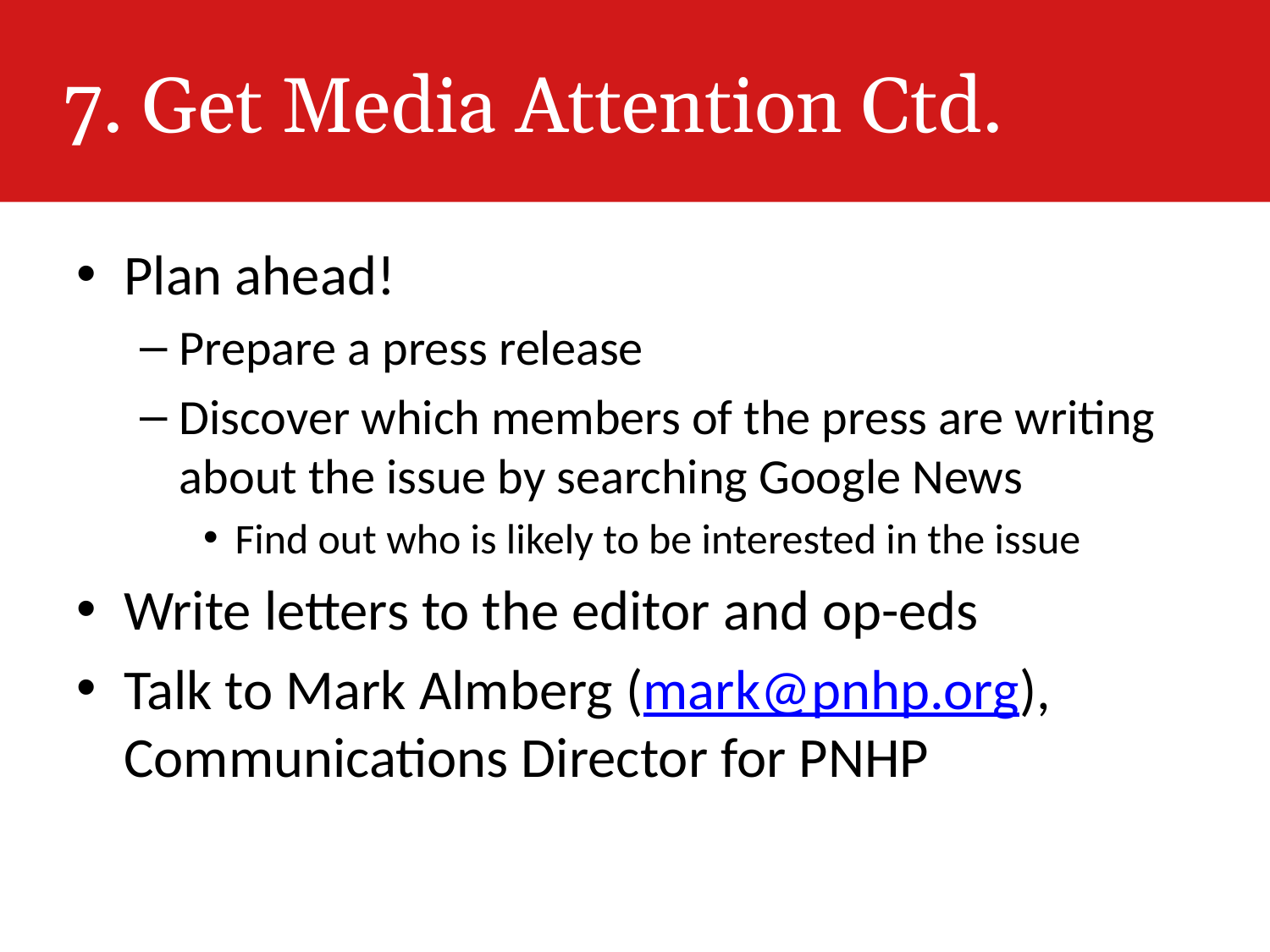

# 7. Get Media Attention Ctd.
Plan ahead!
Prepare a press release
Discover which members of the press are writing about the issue by searching Google News
Find out who is likely to be interested in the issue
Write letters to the editor and op-eds
Talk to Mark Almberg (mark@pnhp.org),  Communications Director for PNHP